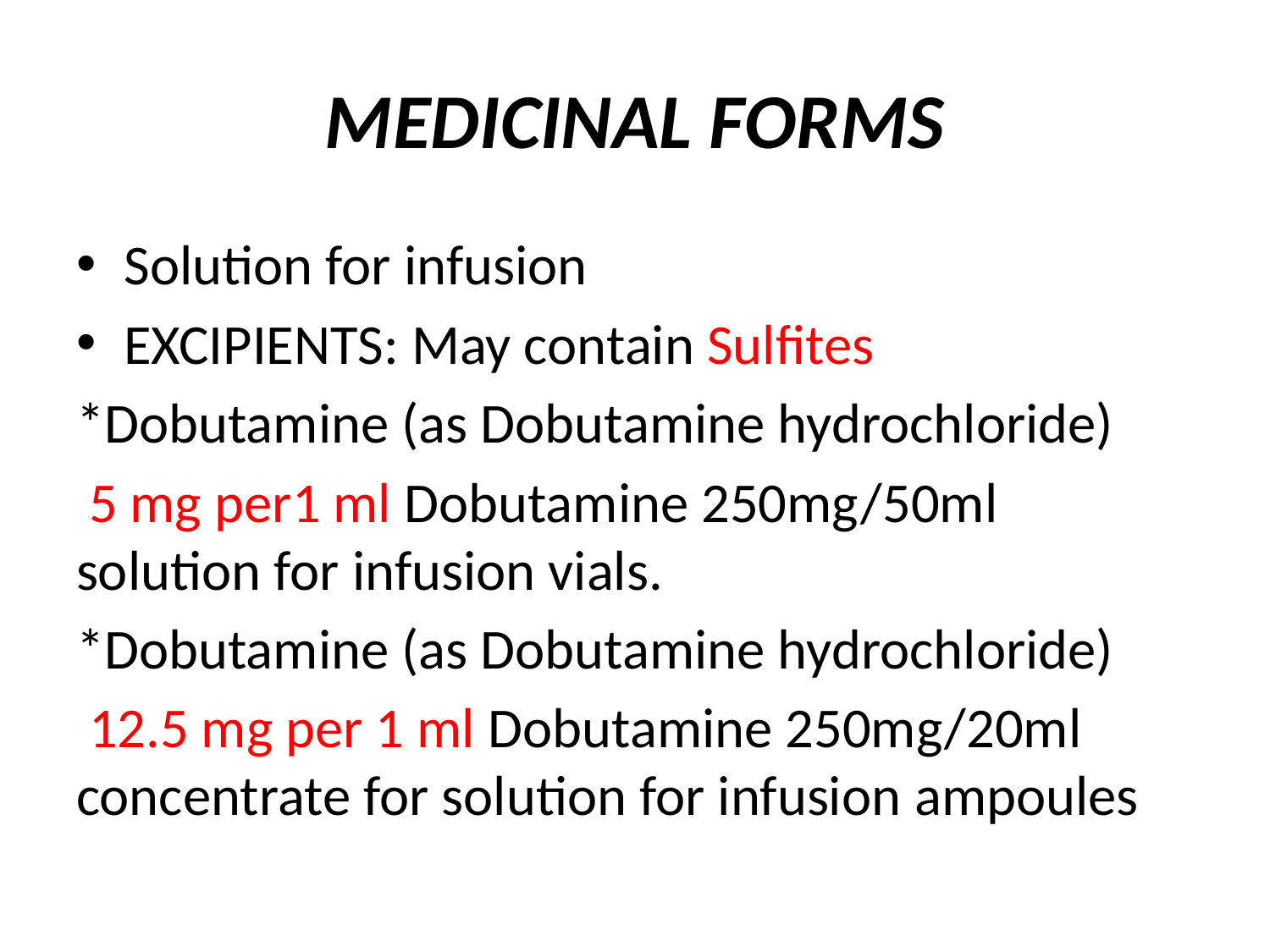

# MEDICINAL FORMS
Solution for infusion
EXCIPIENTS: May contain Sulfites
*Dobutamine (as Dobutamine hydrochloride)
 5 mg per1 ml Dobutamine 250mg/50ml solution for infusion vials.
*Dobutamine (as Dobutamine hydrochloride)
 12.5 mg per 1 ml Dobutamine 250mg/20ml    concentrate for solution for infusion ampoules